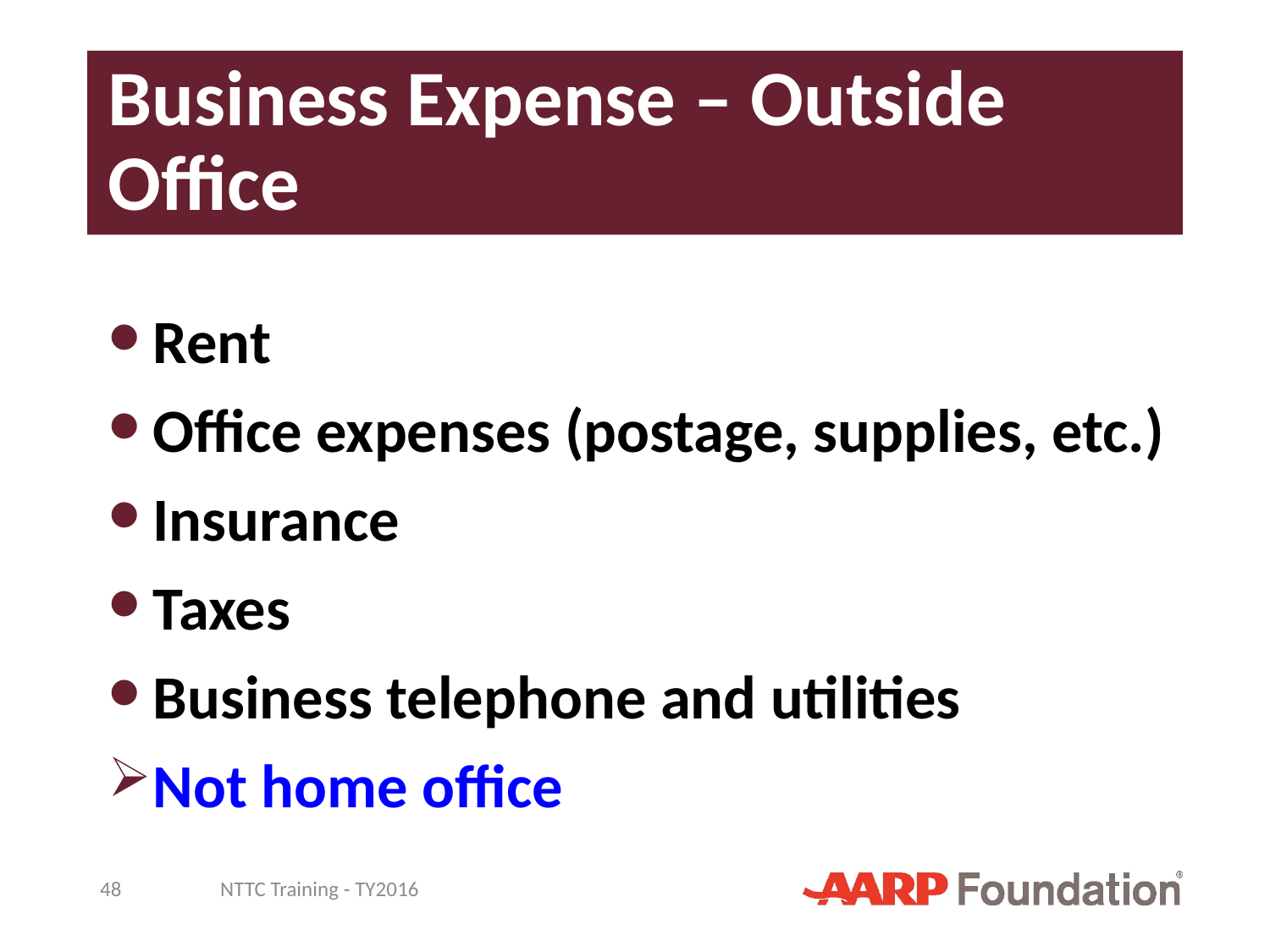

# Business Expense – Outside Office
Rent
Office expenses (postage, supplies, etc.)
Insurance
Taxes
Business telephone and utilities
Not home office
48
NTTC Training - TY2016